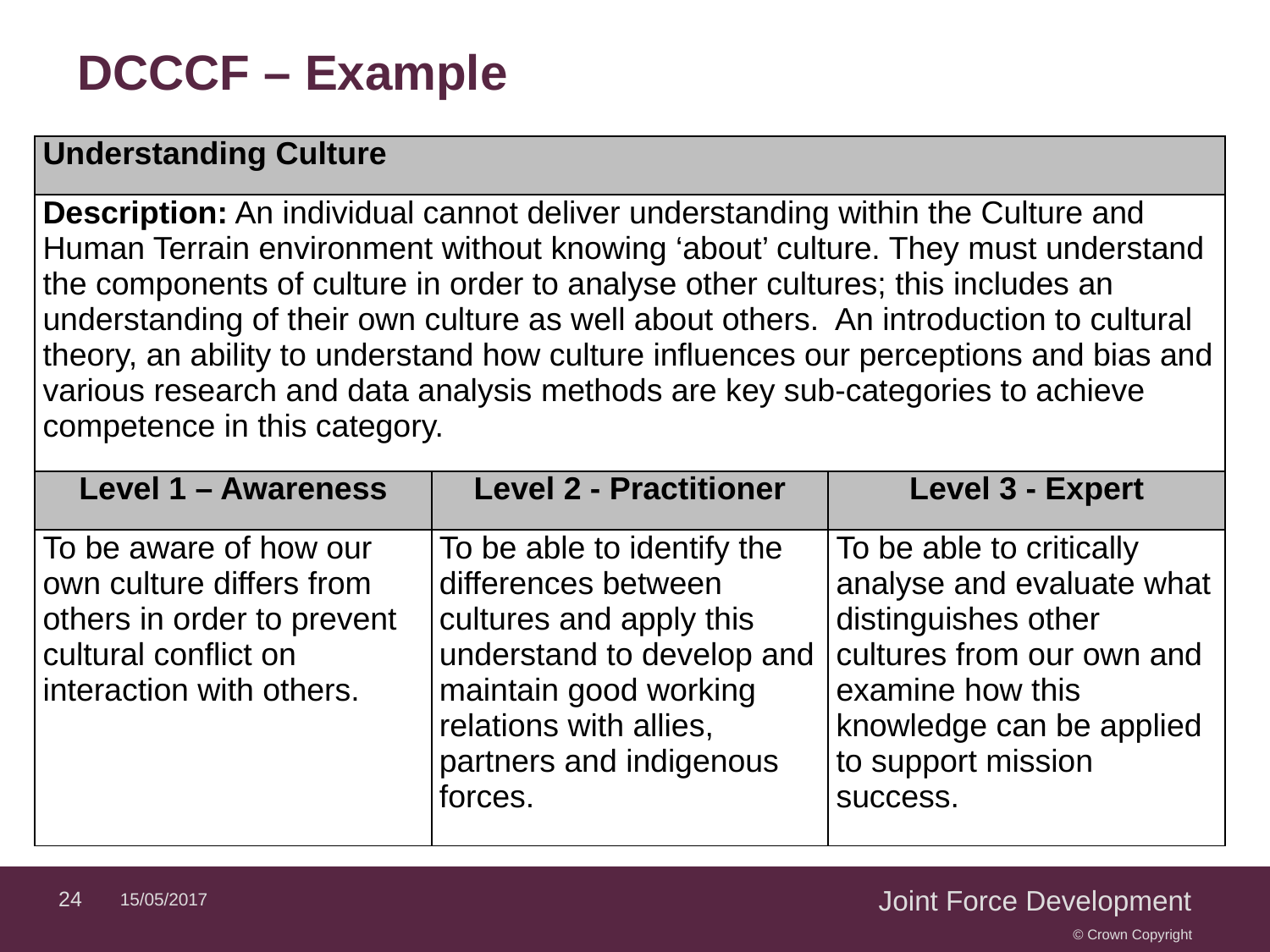

# DCCCF – Example
| Understanding Culture |  |  |
| --- | --- | --- |
| Description: An individual cannot deliver understanding within the Culture and Human Terrain environment without knowing ‘about’ culture. They must understand the components of culture in order to analyse other cultures; this includes an understanding of their own culture as well about others. An introduction to cultural theory, an ability to understand how culture influences our perceptions and bias and various research and data analysis methods are key sub-categories to achieve competence in this category. |  |  |
| Level 1 – Awareness | Level 2 - Practitioner | Level 3 - Expert |
| To be aware of how our own culture differs from others in order to prevent cultural conflict on interaction with others. | To be able to identify the differences between cultures and apply this understand to develop and maintain good working relations with allies, partners and indigenous forces. | To be able to critically analyse and evaluate what distinguishes other cultures from our own and examine how this knowledge can be applied to support mission success. |